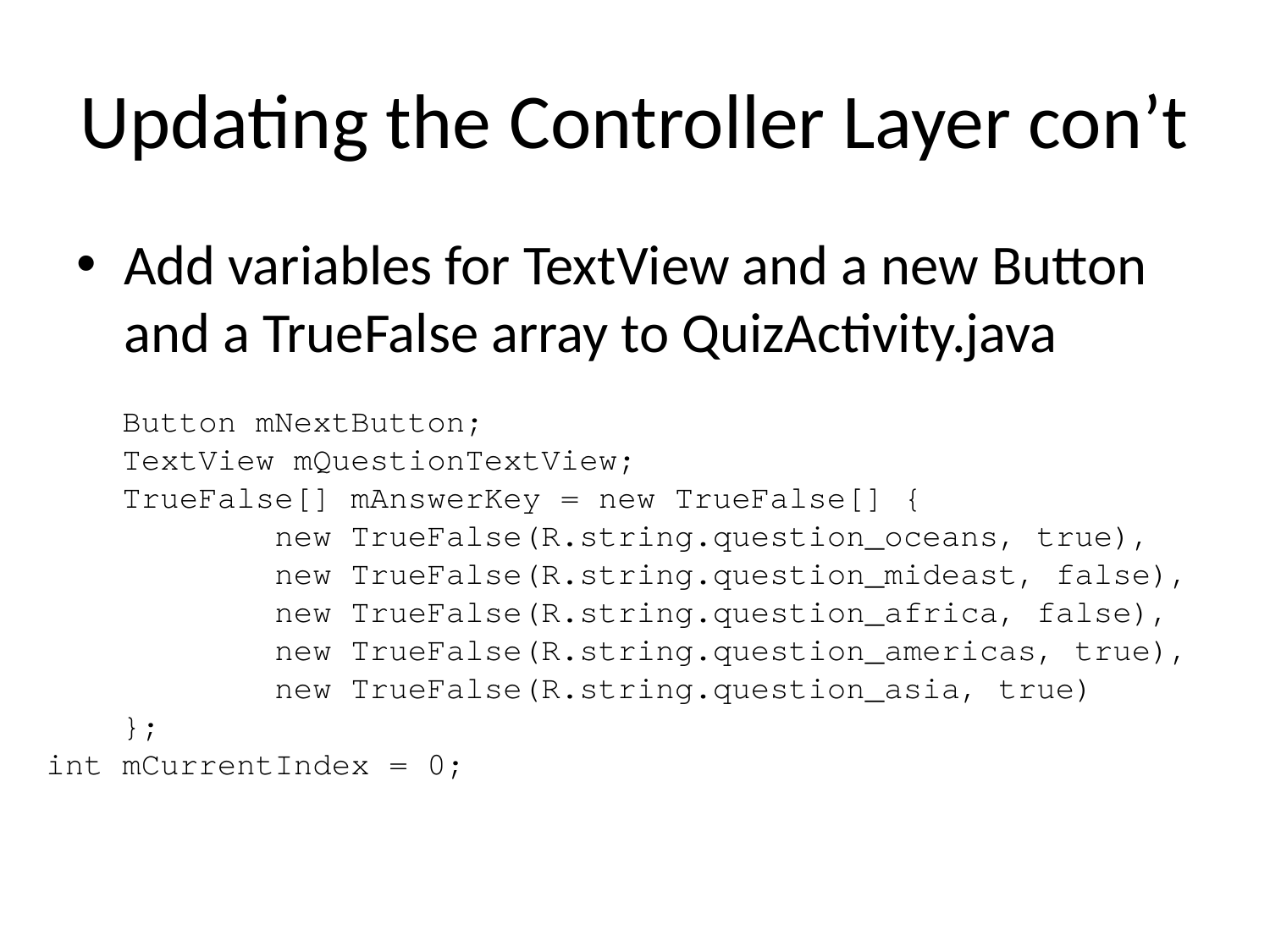

# Updating the Controller Layer con’t
Add variables for TextView and a new Button  and a TrueFalse array to QuizActivity.java
    Button mNextButton;
    TextView mQuestionTextView;
    TrueFalse[] mAnswerKey = new TrueFalse[] {
            new TrueFalse(R.string.question_oceans, true),
            new TrueFalse(R.string.question_mideast, false),
            new TrueFalse(R.string.question_africa, false),
            new TrueFalse(R.string.question_americas, true),
            new TrueFalse(R.string.question_asia, true)
    };
int mCurrentIndex = 0;